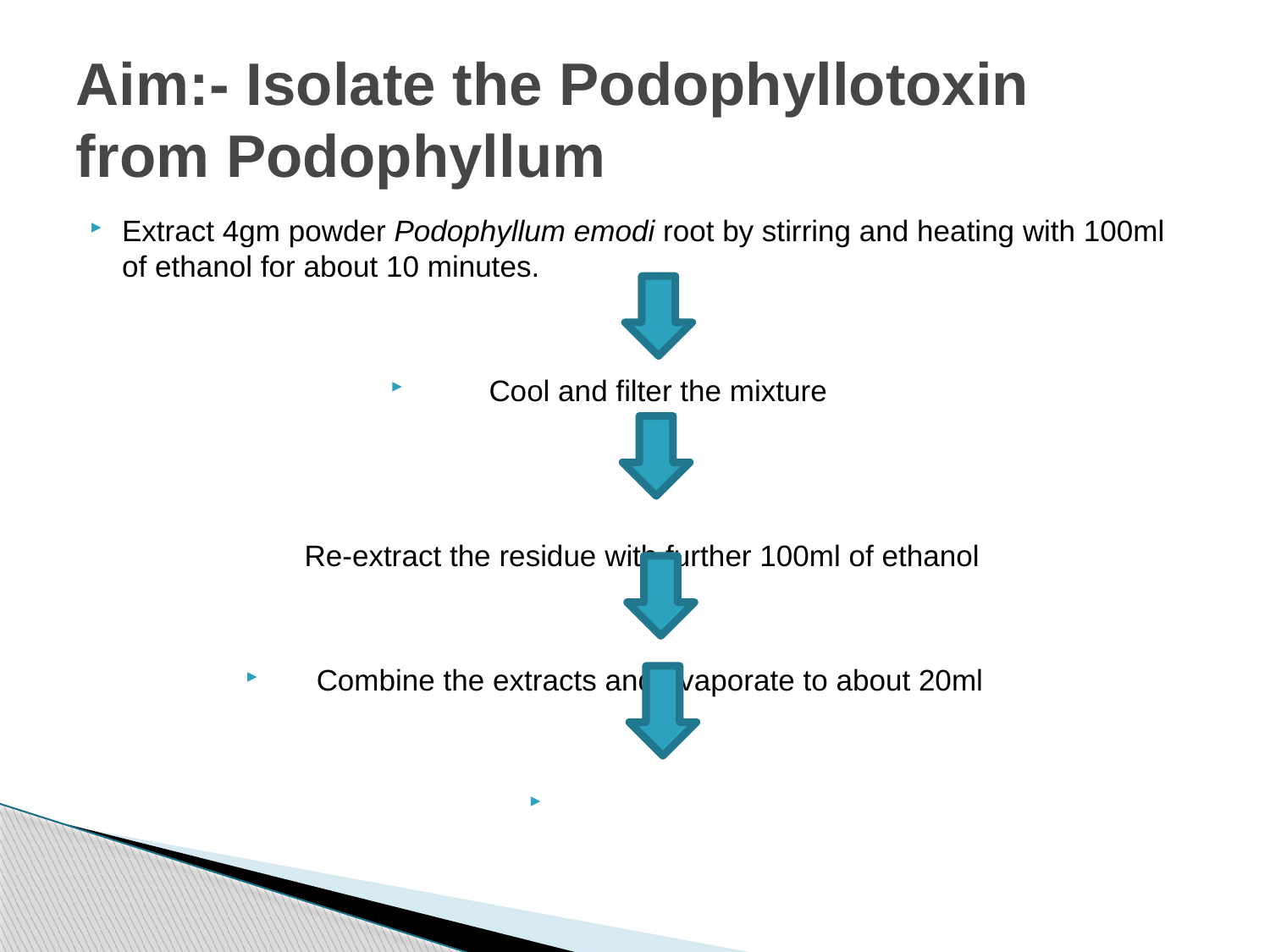

# Aim:- Isolate the Podophyllotoxin       from Podophyllum
Extract 4gm powder Podophyllum emodi root by stirring and heating with 100ml of ethanol for about 10 minutes.

Cool and filter the mixture

Re-extract the residue with further 100ml of ethanol

Combine the extracts and evaporate to about 20ml